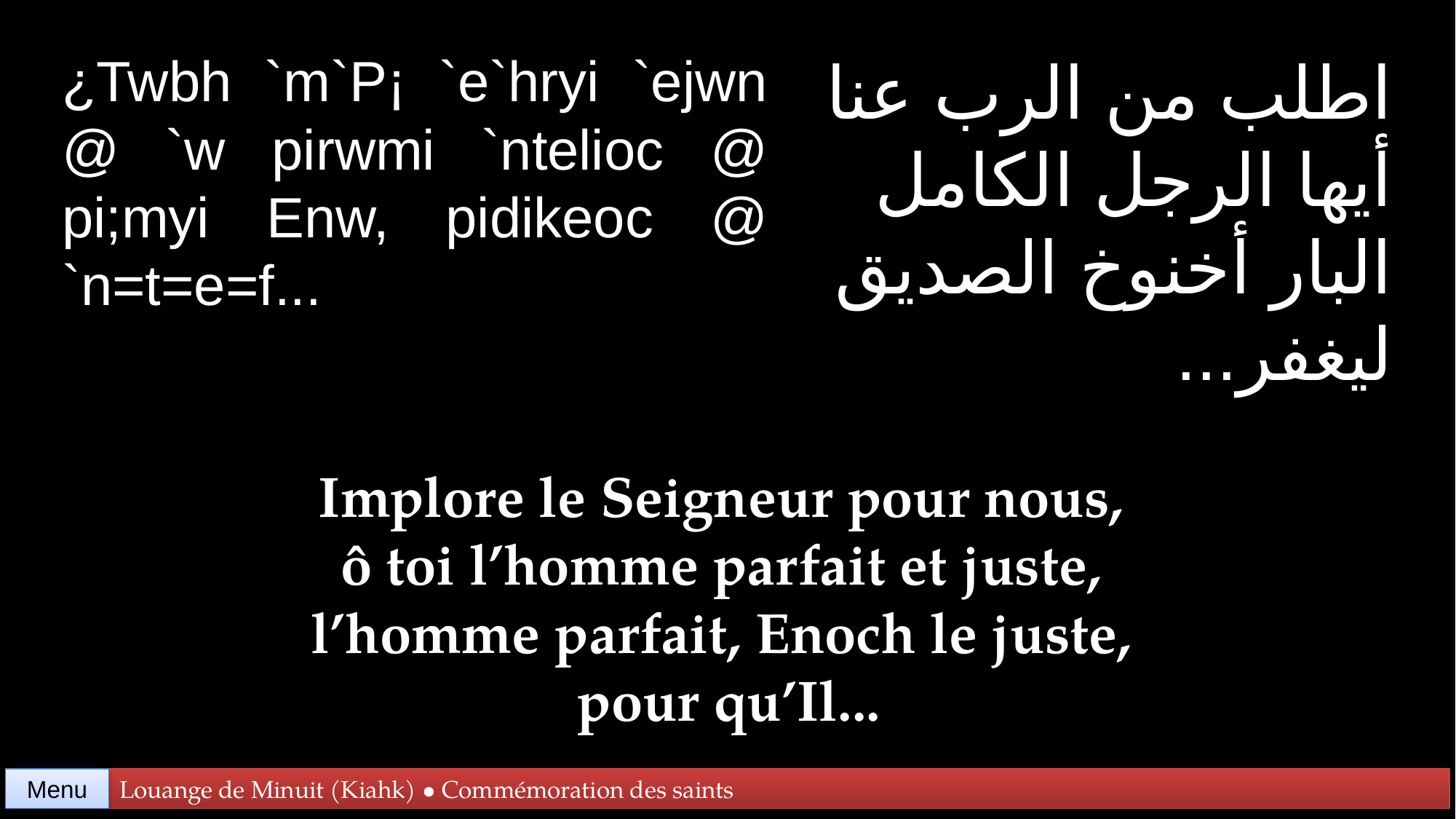

¿Twbh `m`P¡ `e`hryi `ejwn @ `w pirwmi `ntelioc @ pi;myi Enw, pidikeoc @ `n=t=e=f...
اطلب من الرب عنا
أيها الرجل الكامل
البار أخنوخ الصديق
ليغفر...
Implore le Seigneur pour nous,
ô toi l’homme parfait et juste,
l’homme parfait, Enoch le juste,
pour qu’Il...
Menu
Louange de Minuit (Kiahk) • Commémoration des saints